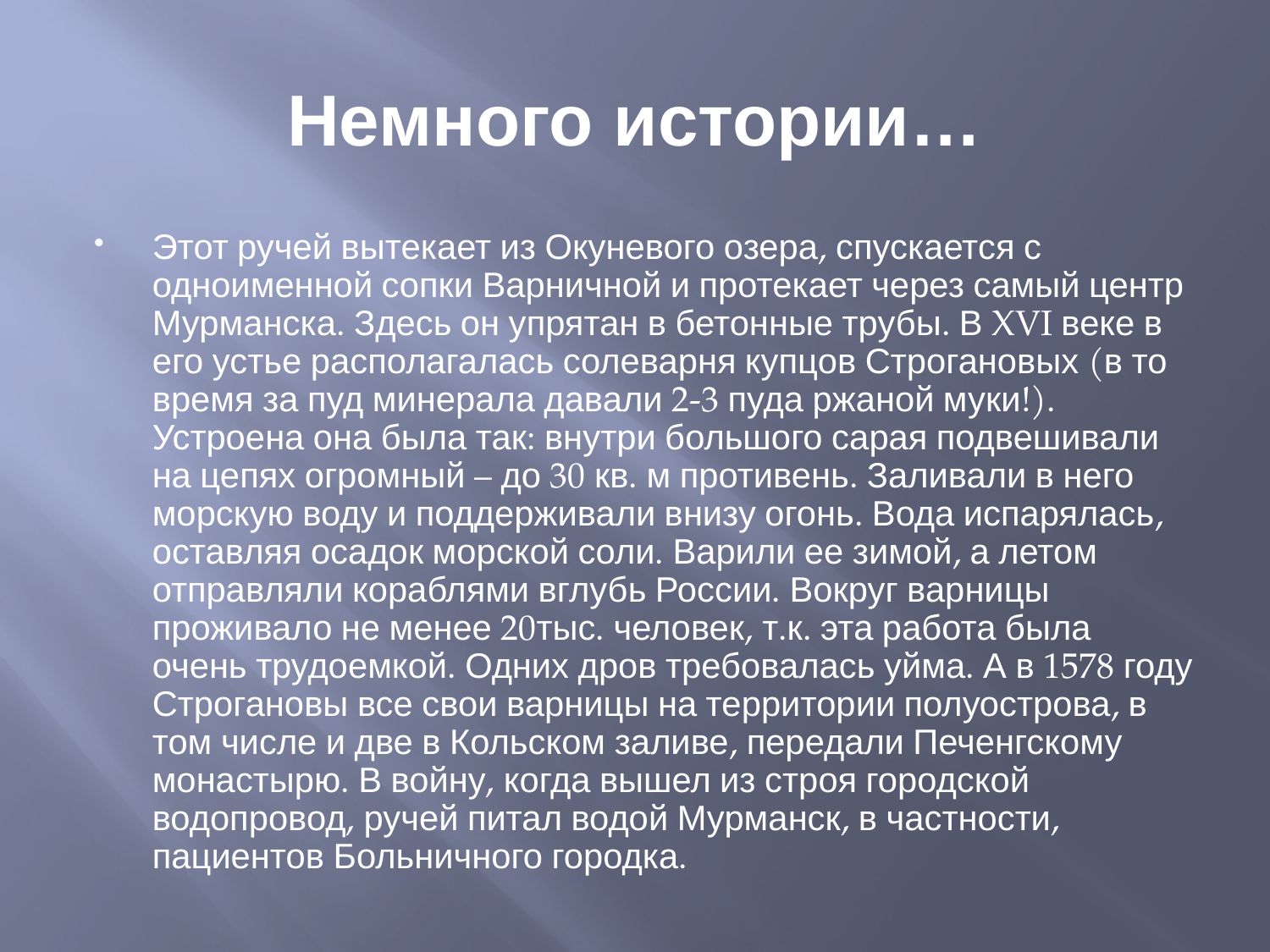

# Немного истории…
Этот ручей вытекает из Окуневого озера, спускается с одноименной сопки Варничной и протекает через самый центр Мурманска. Здесь он упрятан в бетонные трубы. В XVI веке в его устье располагалась солеварня купцов Строгановых (в то время за пуд минерала давали 2-3 пуда ржаной муки!). Устроена она была так: внутри большого сарая подвешивали на цепях огромный – до 30 кв. м противень. Заливали в него морскую воду и поддерживали внизу огонь. Вода испарялась, оставляя осадок морской соли. Варили ее зимой, а летом отправляли кораблями вглубь России. Вокруг варницы проживало не менее 20тыс. человек, т.к. эта работа была очень трудоемкой. Одних дров требовалась уйма. А в 1578 году Строгановы все свои варницы на территории полуострова, в том числе и две в Кольском заливе, передали Печенгскому монастырю. В войну, когда вышел из строя городской водопровод, ручей питал водой Мурманск, в частности, пациентов Больничного городка.